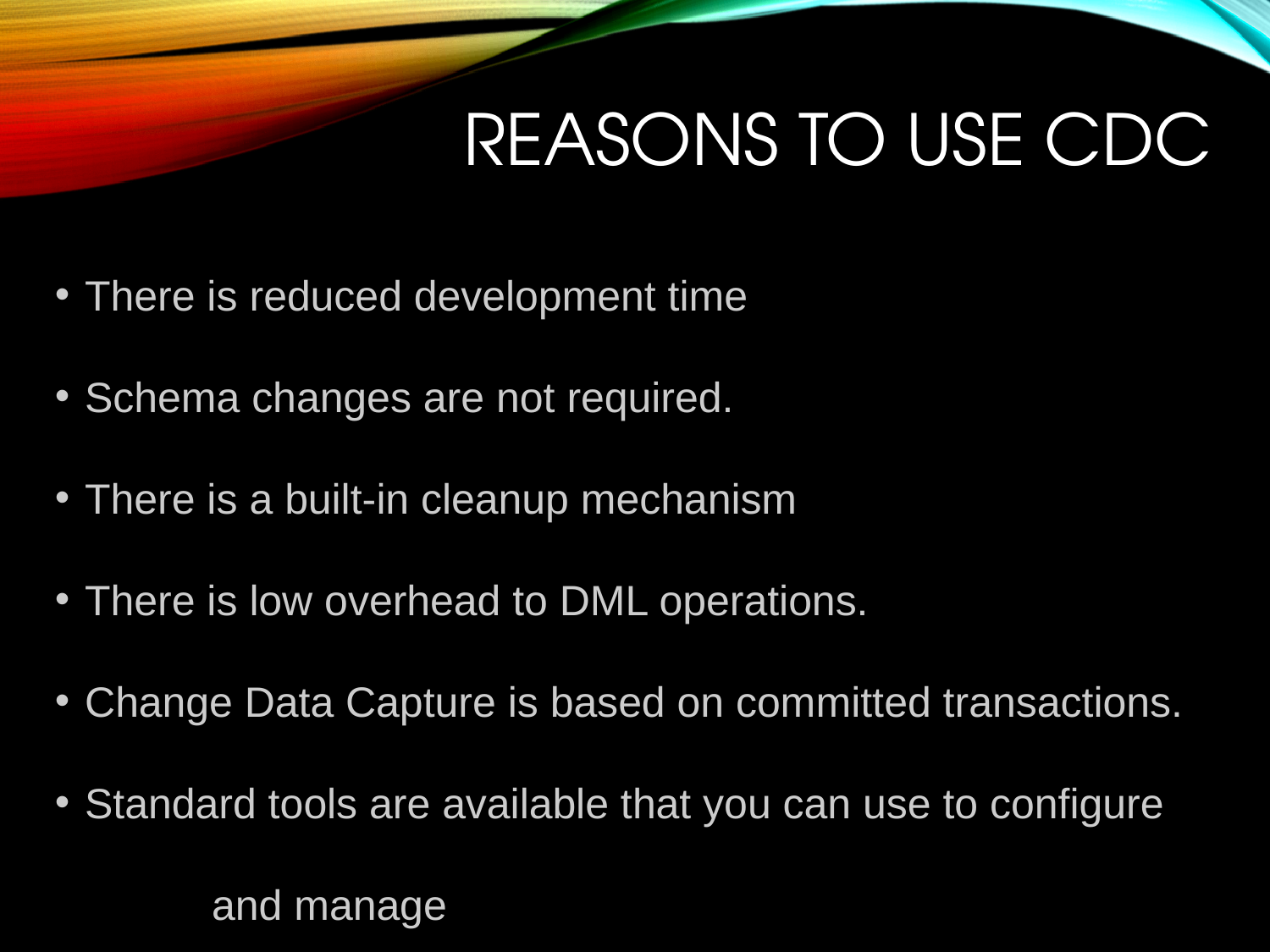

# Reasons to use CDC
There is reduced development time
Schema changes are not required.
There is a built-in cleanup mechanism
There is low overhead to DML operations.
Change Data Capture is based on committed transactions.
Standard tools are available that you can use to configure 	and manage